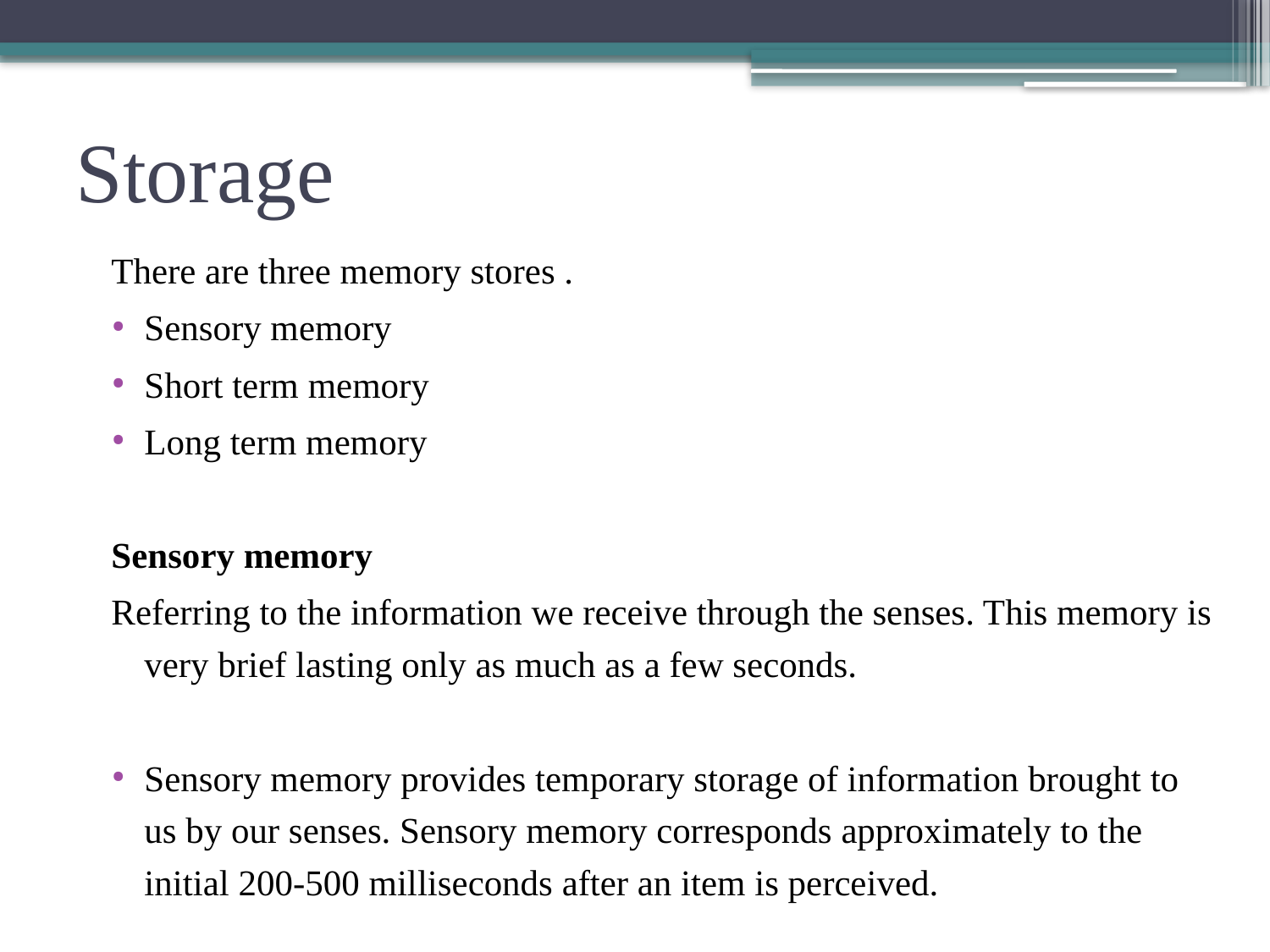

# Storage
There are three memory stores .
Sensory memory
Short term memory
Long term memory

Sensory memory
Referring to the information we receive through the senses. This memory is very brief lasting only as much as a few seconds.

Sensory memory provides temporary storage of information brought to us by our senses. Sensory memory corresponds approximately to the initial 200-500 milliseconds after an item is perceived.